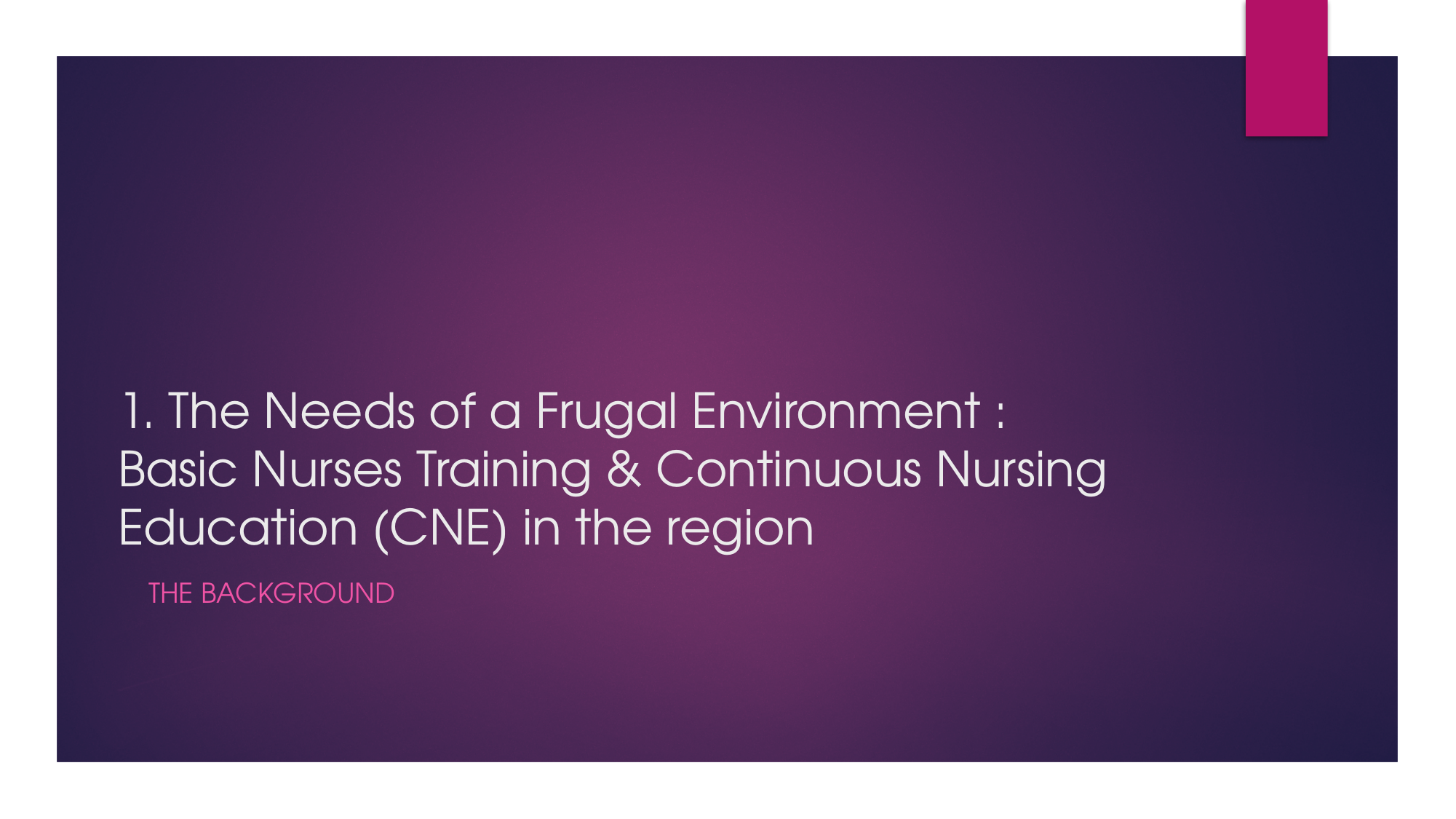

# 1. The Needs of a Frugal Environment : Basic Nurses Training & Continuous Nursing Education (CNE) in the region
The background